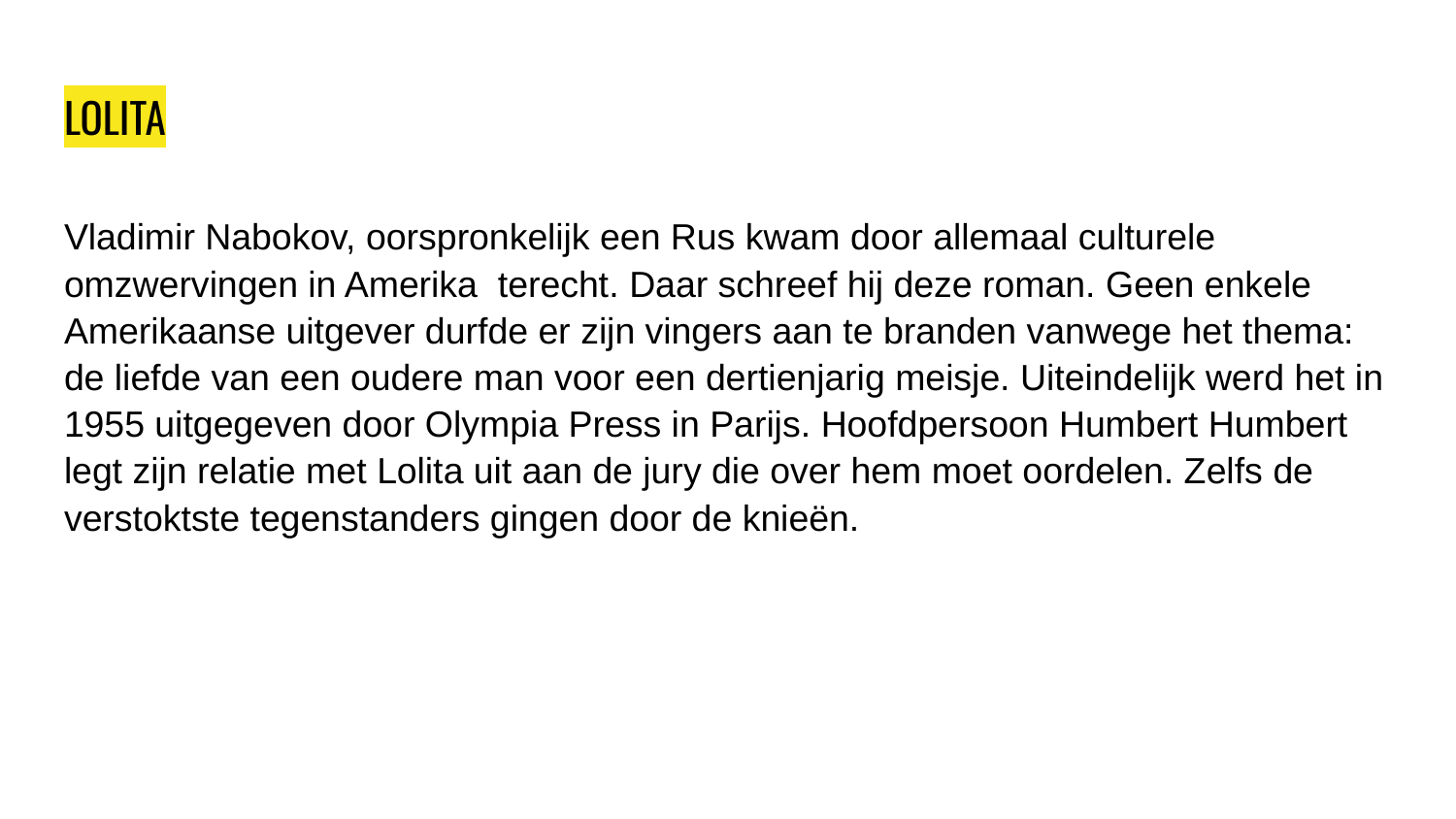

# LOLITA
Vladimir Nabokov, oorspronkelijk een Rus kwam door allemaal culturele omzwervingen in Amerika  terecht. Daar schreef hij deze roman. Geen enkele Amerikaanse uitgever durfde er zijn vingers aan te branden vanwege het thema: de liefde van een oudere man voor een dertienjarig meisje. Uiteindelijk werd het in 1955 uitgegeven door Olympia Press in Parijs. Hoofdpersoon Humbert Humbert legt zijn relatie met Lolita uit aan de jury die over hem moet oordelen. Zelfs de verstoktste tegenstanders gingen door de knieën.